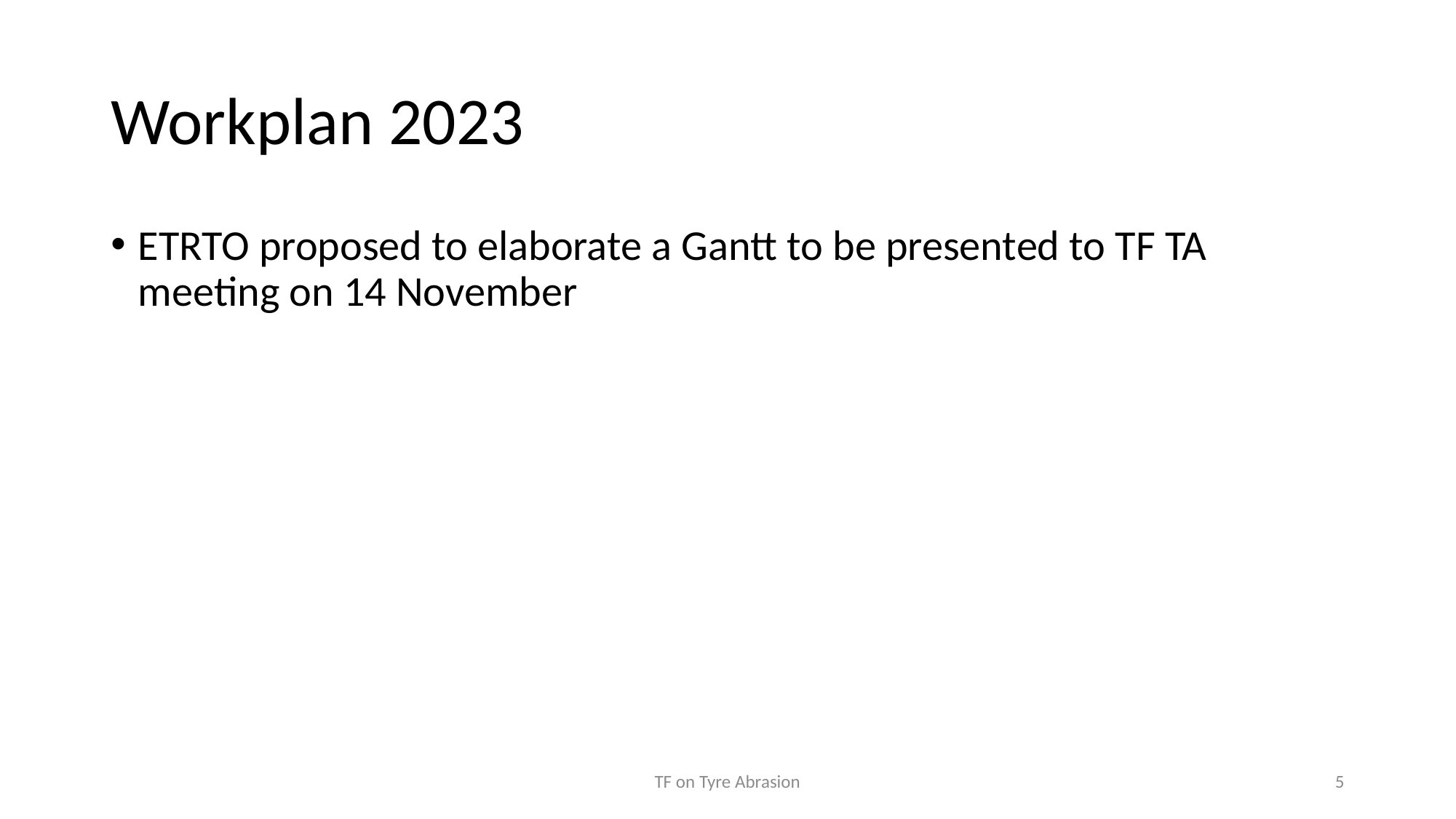

# Workplan 2023
ETRTO proposed to elaborate a Gantt to be presented to TF TA meeting on 14 November
TF on Tyre Abrasion
5